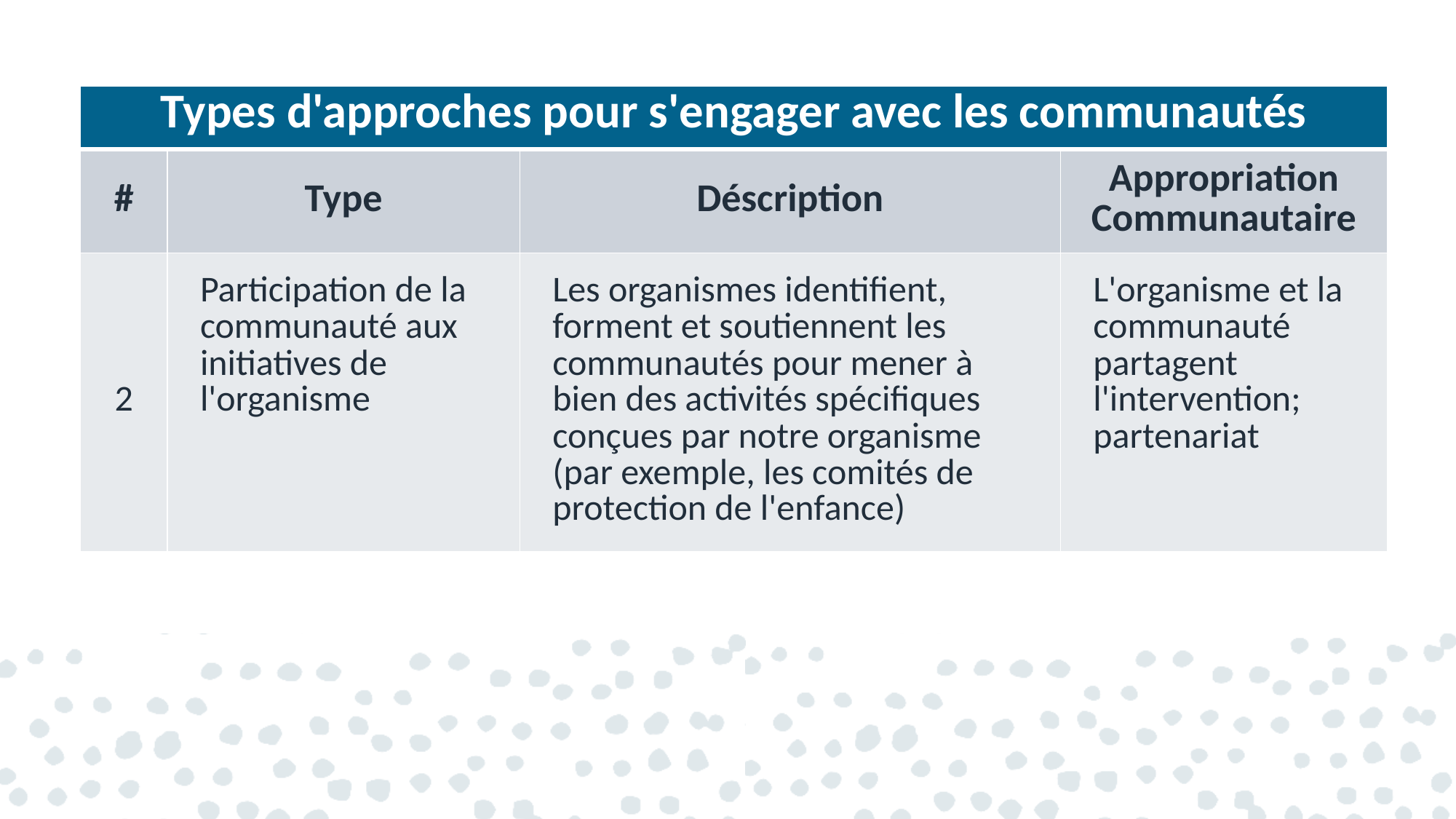

| Types d'approches pour s'engager avec les communautés |  |  |  |
| --- | --- | --- | --- |
| # | Type | Déscription | Appropriation Communautaire |
| 2 | Participation de la communauté aux initiatives de l'organisme | Les organismes identifient, forment et soutiennent les communautés pour mener à bien des activités spécifiques conçues par notre organisme (par exemple, les comités de protection de l'enfance) | L'organisme et la communauté partagent l'intervention; partenariat |